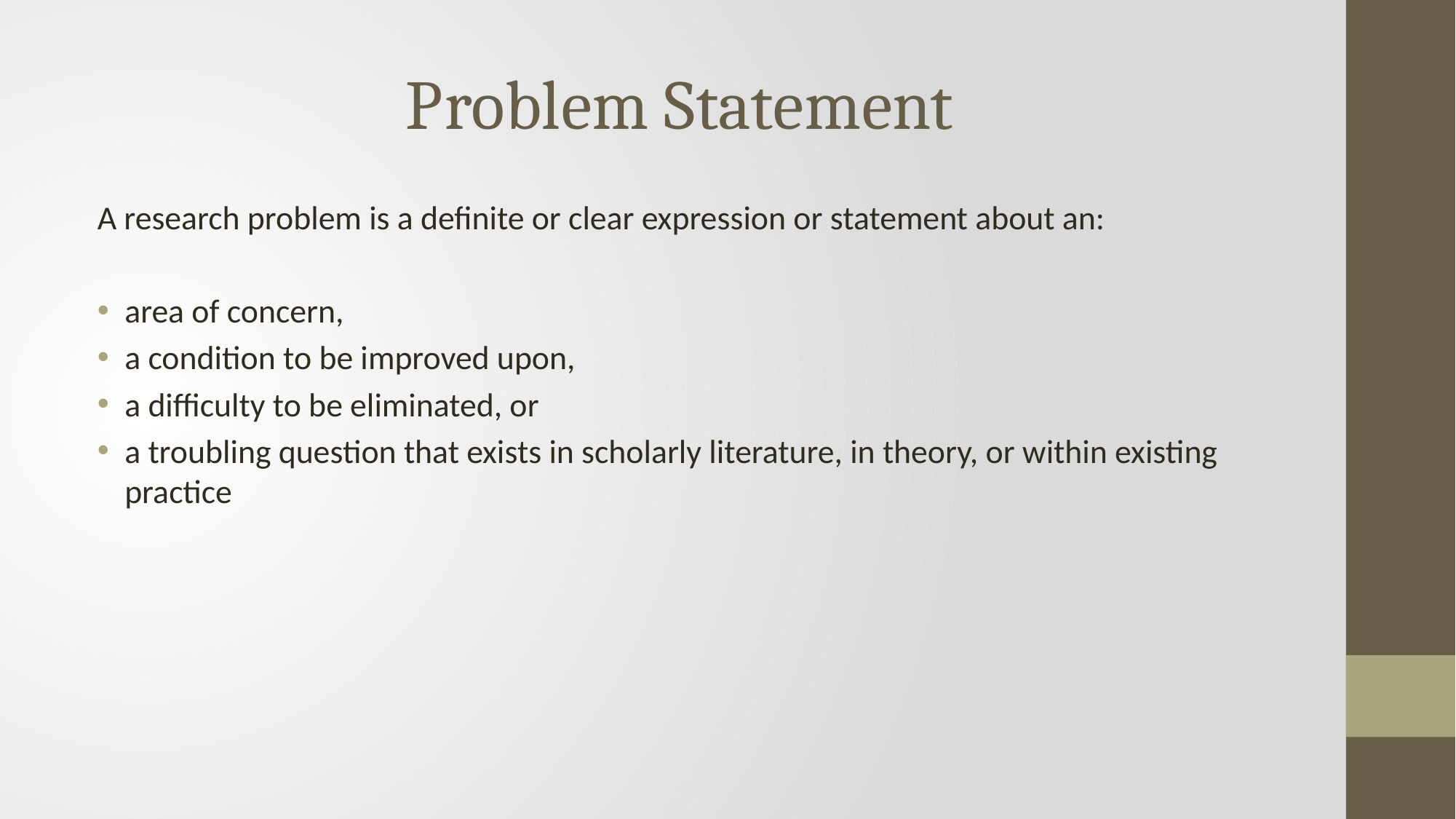

# Problem Statement
A research problem is a definite or clear expression or statement about an:

area of concern,
a condition to be improved upon,
a difficulty to be eliminated, or
a troubling question that exists in scholarly literature, in theory, or within existing practice